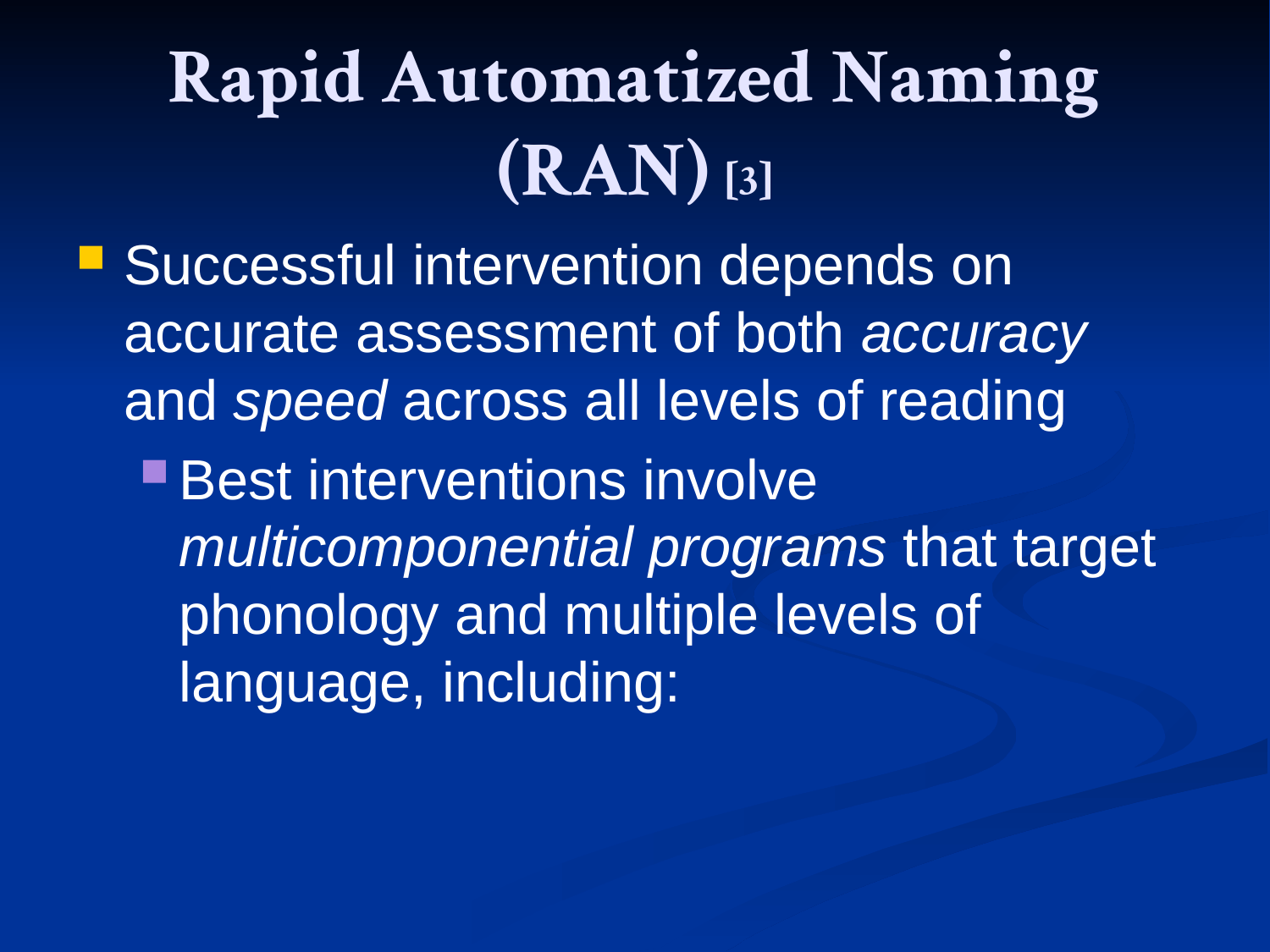

# Rapid Automatized Naming (RAN) [3]
Successful intervention depends on accurate assessment of both accuracy and speed across all levels of reading
Best interventions involve multicomponential programs that target phonology and multiple levels of language, including: